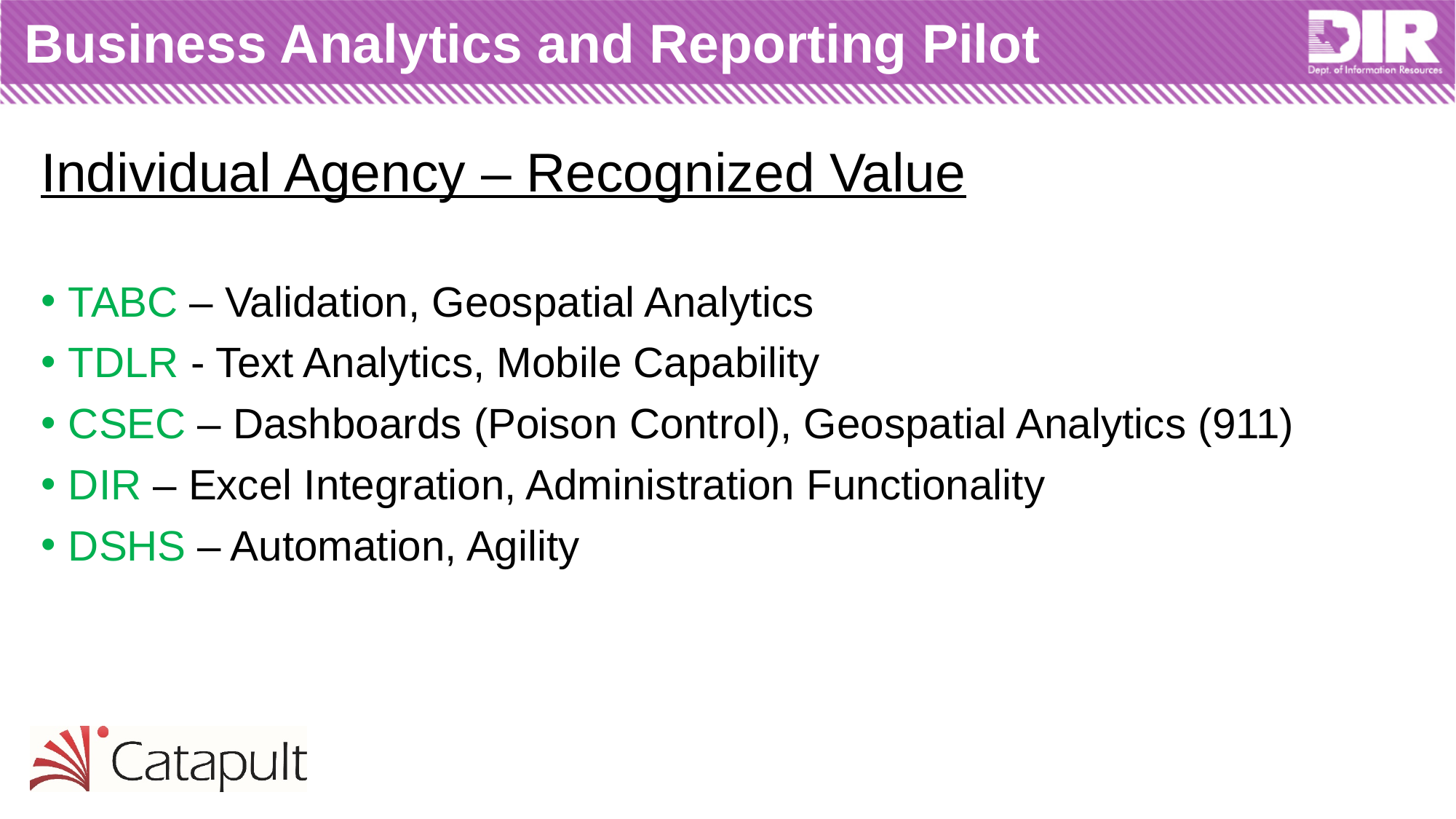

# Business Analytics and Reporting Pilot
Individual Agency – Recognized Value

TABC – Validation, Geospatial Analytics
TDLR - Text Analytics, Mobile Capability
CSEC – Dashboards (Poison Control), Geospatial Analytics (911)
DIR – Excel Integration, Administration Functionality
DSHS – Automation, Agility